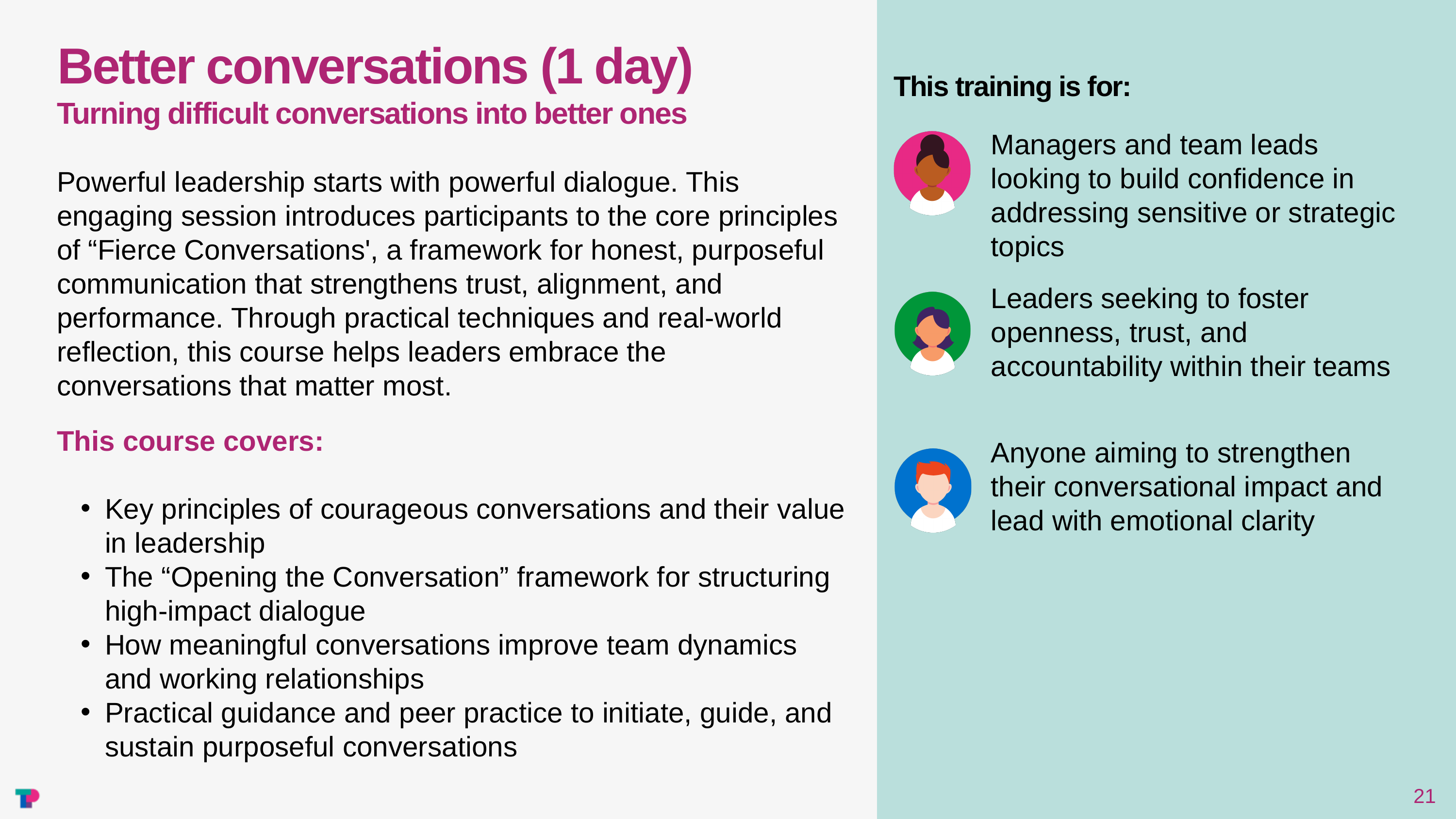

Better conversations (1 day)
This training is for:
Turning difficult conversations into better ones
Managers and team leads looking to build confidence in addressing sensitive or strategic topics

Powerful leadership starts with powerful dialogue. This engaging session introduces participants to the core principles of “Fierce Conversations', a framework for honest, purposeful communication that strengthens trust, alignment, and performance. Through practical techniques and real-world reflection, this course helps leaders embrace the conversations that matter most.
Leaders seeking to foster openness, trust, and accountability within their teams

This course covers:

Key principles of courageous conversations and their value in leadership
The “Opening the Conversation” framework for structuring high-impact dialogue
How meaningful conversations improve team dynamics and working relationships
Practical guidance and peer practice to initiate, guide, and sustain purposeful conversations

Anyone aiming to strengthen their conversational impact and lead with emotional clarity

21